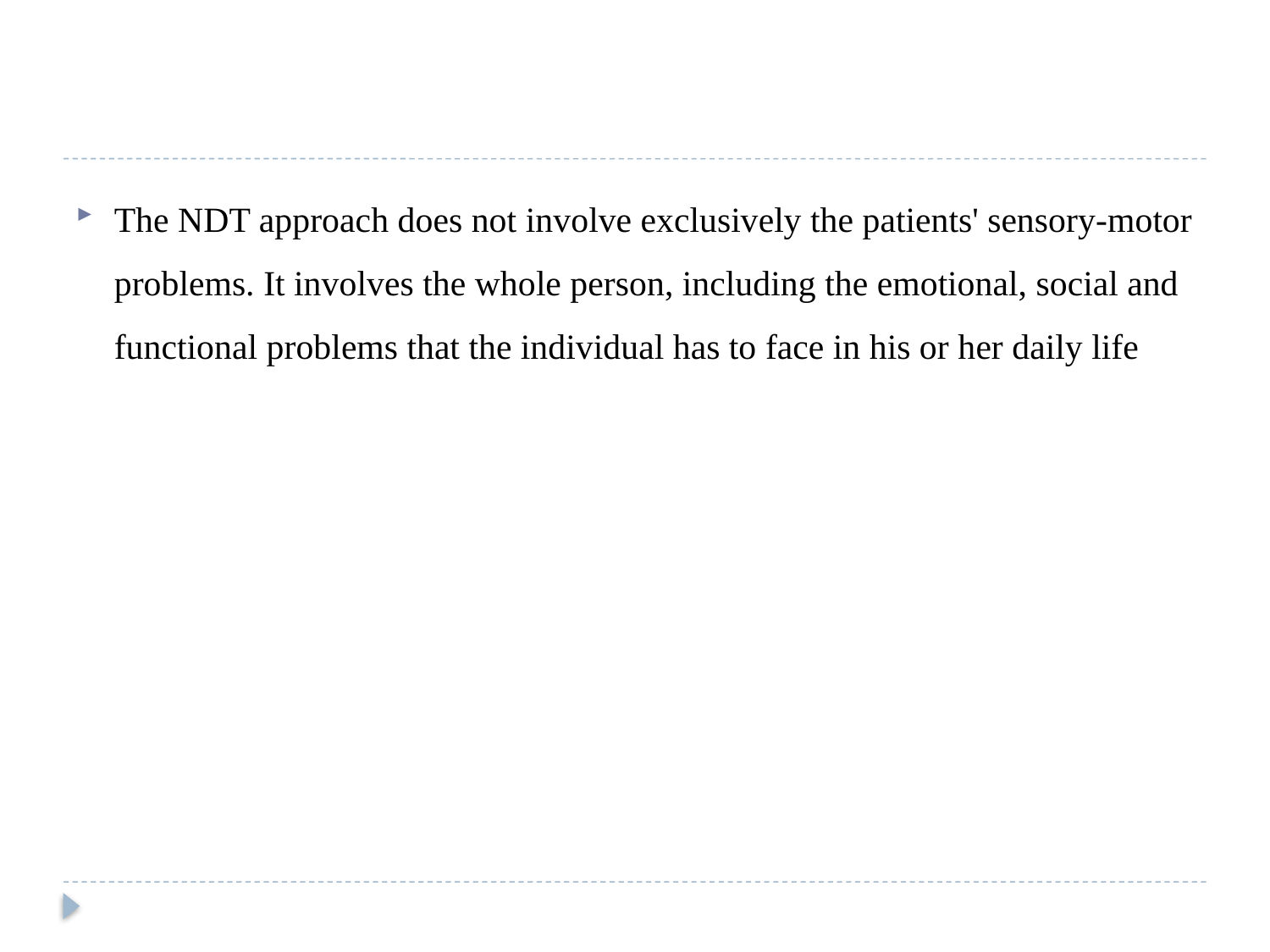

#
The NDT approach does not involve exclusively the patients' sensory‐motor problems. It involves the whole person, including the emotional, social and functional problems that the individual has to face in his or her daily life